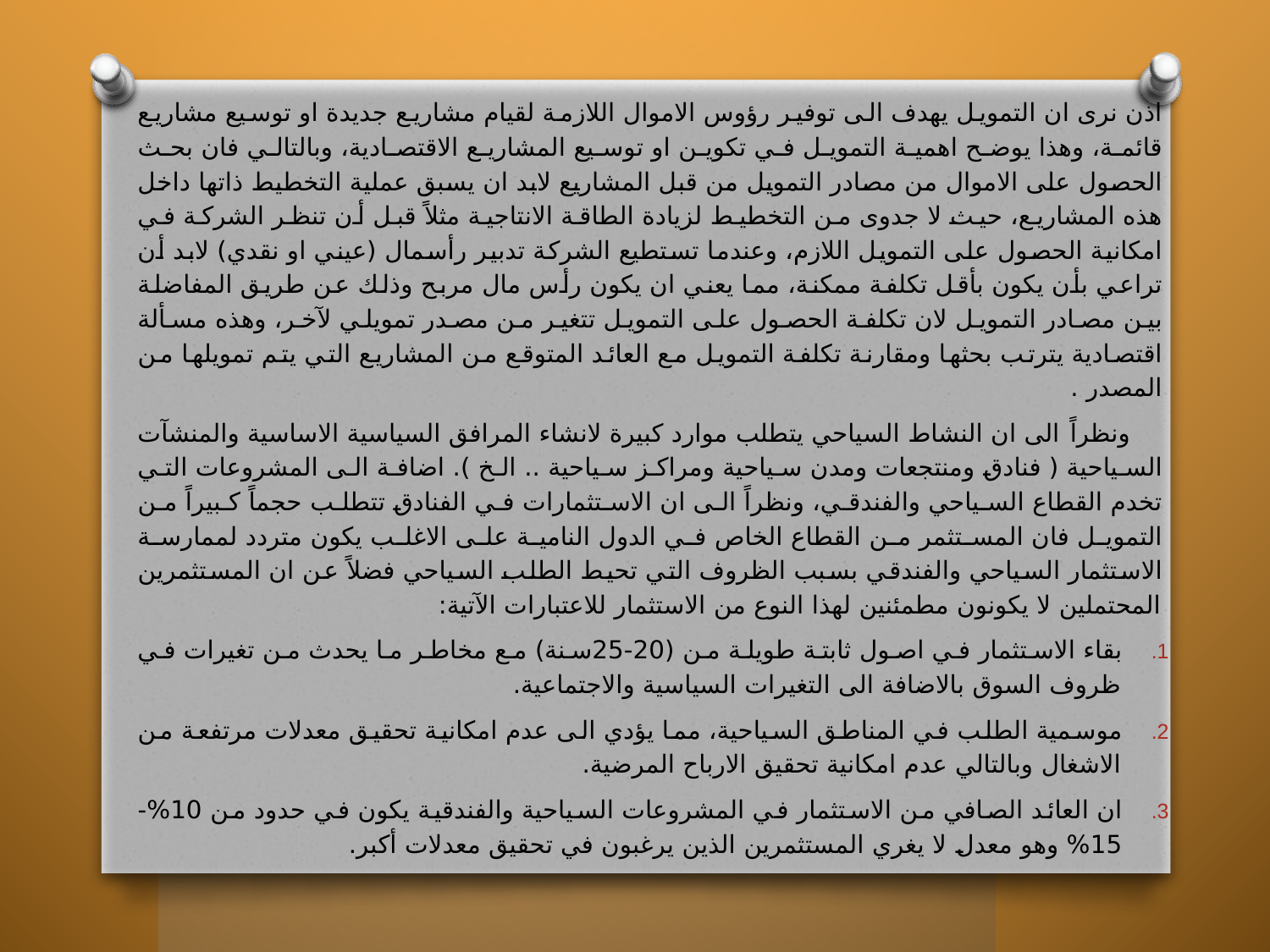

اذن نرى ان التمويل يهدف الى توفير رؤوس الاموال اللازمة لقيام مشاريع جديدة او توسيع مشاريع قائمة، وهذا يوضح اهمية التمويل في تكوين او توسيع المشاريع الاقتصادية، وبالتالي فان بحث الحصول على الاموال من مصادر التمويل من قبل المشاريع لابد ان يسبق عملية التخطيط ذاتها داخل هذه المشاريع، حيث لا جدوى من التخطيط لزيادة الطاقة الانتاجية مثلاً قبل أن تنظر الشركة في امكانية الحصول على التمويل اللازم، وعندما تستطيع الشركة تدبير رأسمال (عيني او نقدي) لابد أن تراعي بأن يكون بأقل تكلفة ممكنة، مما يعني ان يكون رأس مال مربح وذلك عن طريق المفاضلة بين مصادر التمويل لان تكلفة الحصول على التمويل تتغير من مصدر تمويلي لآخر، وهذه مسألة اقتصادية يترتب بحثها ومقارنة تكلفة التمويل مع العائد المتوقع من المشاريع التي يتم تمويلها من المصدر .
    ونظراً الى ان النشاط السياحي يتطلب موارد كبيرة لانشاء المرافق السياسية الاساسية والمنشآت السياحية ( فنادق ومنتجعات ومدن سياحية ومراكز سياحية .. الخ ). اضافة الى المشروعات التي تخدم القطاع السياحي والفندقي، ونظراً الى ان الاستثمارات في الفنادق تتطلب حجماً كبيراً من التمويل فان المستثمر من القطاع الخاص في الدول النامية على الاغلب يكون متردد لممارسة الاستثمار السياحي والفندقي بسبب الظروف التي تحيط الطلب السياحي فضلاً عن ان المستثمرين المحتملين لا يكونون مطمئنين لهذا النوع من الاستثمار للاعتبارات الآتية:
بقاء الاستثمار في اصول ثابتة طويلة من (20-25سنة) مع مخاطر ما يحدث من تغيرات في ظروف السوق بالاضافة الى التغيرات السياسية والاجتماعية.
موسمية الطلب في المناطق السياحية، مما يؤدي الى عدم امكانية تحقيق معدلات مرتفعة من الاشغال وبالتالي عدم امكانية تحقيق الارباح المرضية.
ان العائد الصافي من الاستثمار في المشروعات السياحية والفندقية يكون في حدود من 10%-15% وهو معدل لا يغري المستثمرين الذين يرغبون في تحقيق معدلات أكبر.